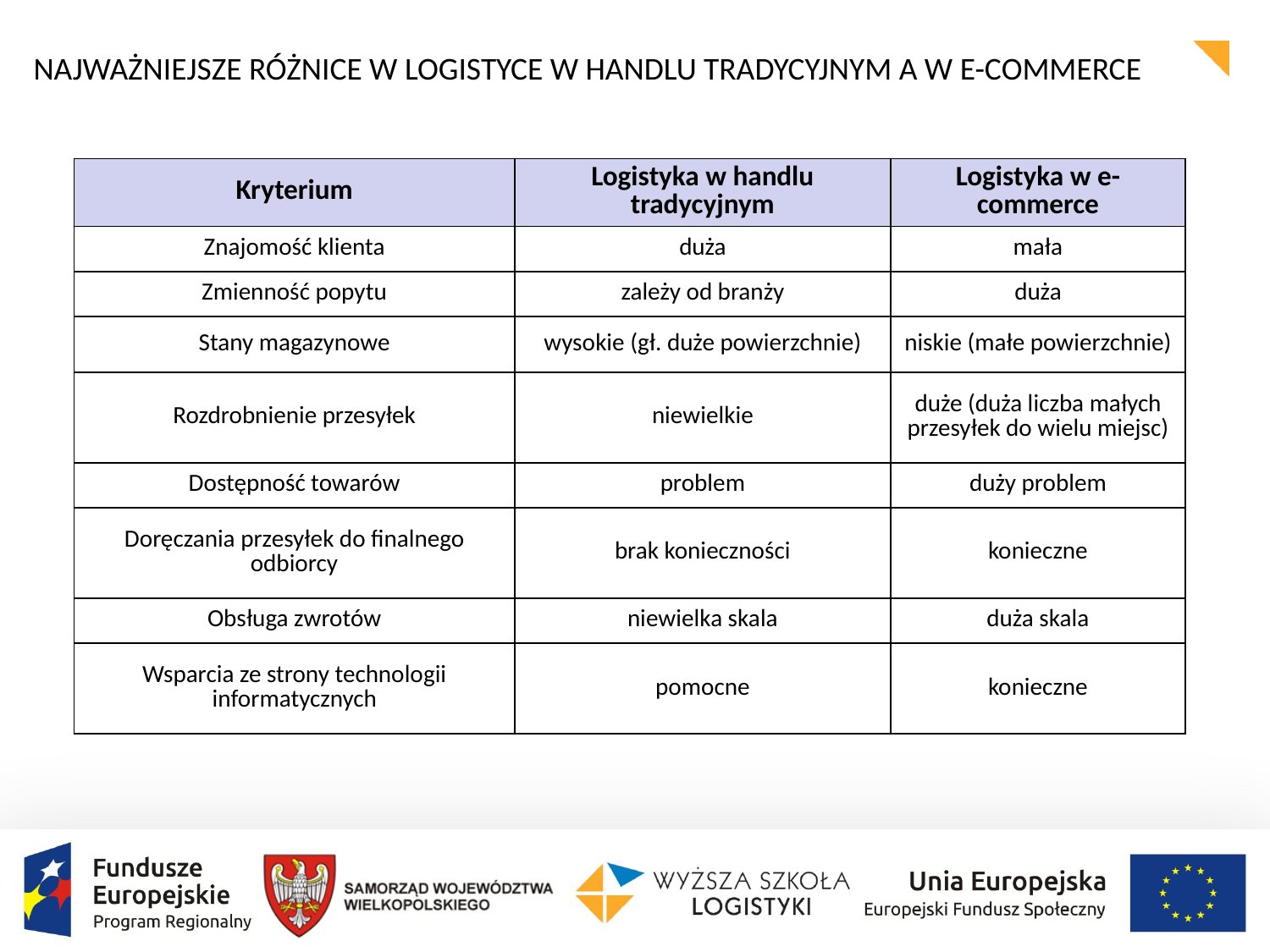

NAJWAŻNIEJSZE RÓŻNICE W LOGISTYCE W HANDLU TRADYCYJNYM A W E-COMMERCE

| Kryterium | Logistyka w handlu tradycyjnym | Logistyka w e-commerce |
| --- | --- | --- |
| Znajomość klienta | duża | mała |
| Zmienność popytu | zależy od branży | duża |
| Stany magazynowe | wysokie (gł. duże powierzchnie) | niskie (małe powierzchnie) |
| Rozdrobnienie przesyłek | niewielkie | duże (duża liczba małych przesyłek do wielu miejsc) |
| Dostępność towarów | problem | duży problem |
| Doręczania przesyłek do finalnego odbiorcy | brak konieczności | konieczne |
| Obsługa zwrotów | niewielka skala | duża skala |
| Wsparcia ze strony technologii informatycznych | pomocne | konieczne |